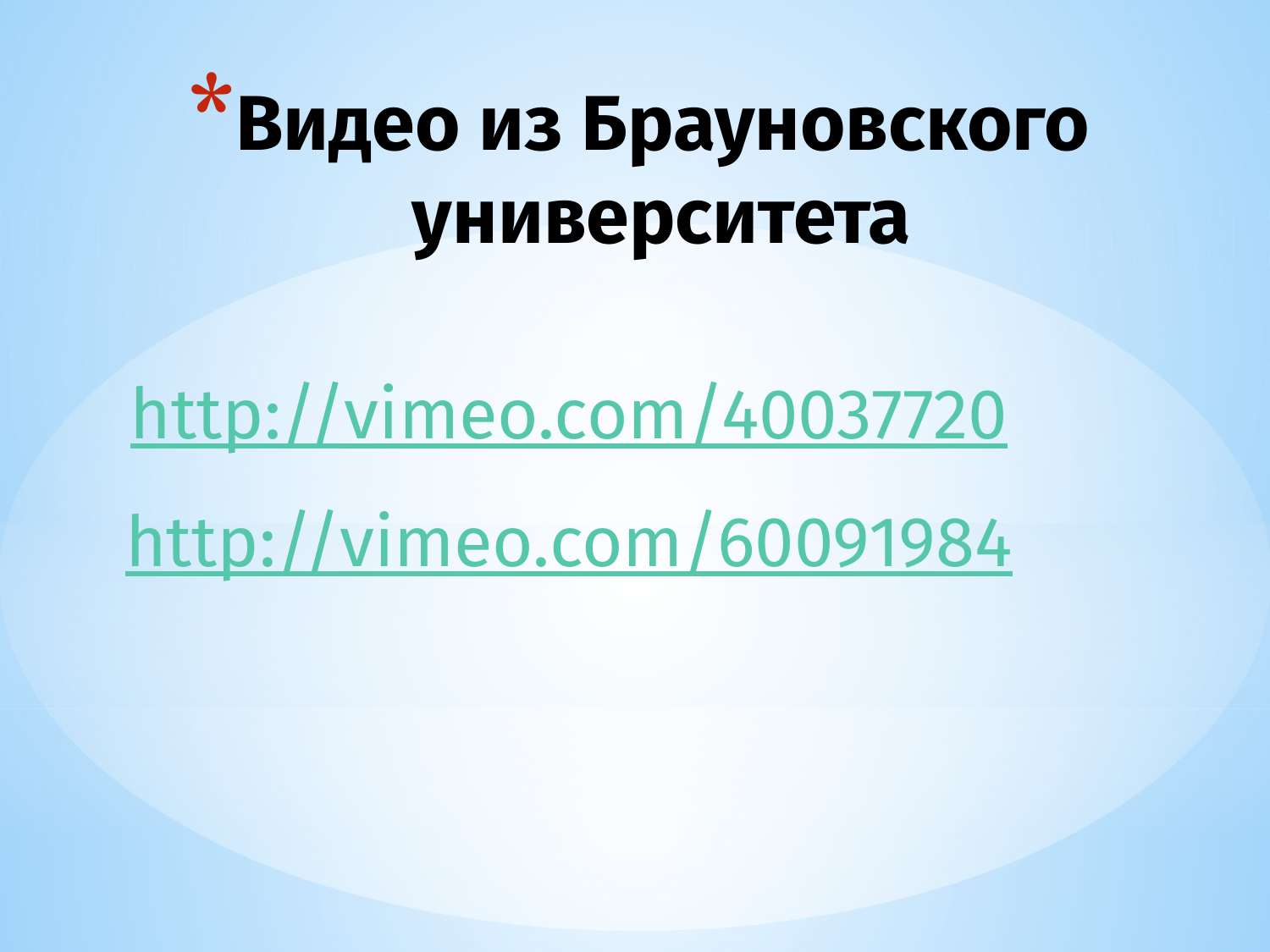

# Видео из Брауновского университета
http://vimeo.com/40037720
http://vimeo.com/60091984